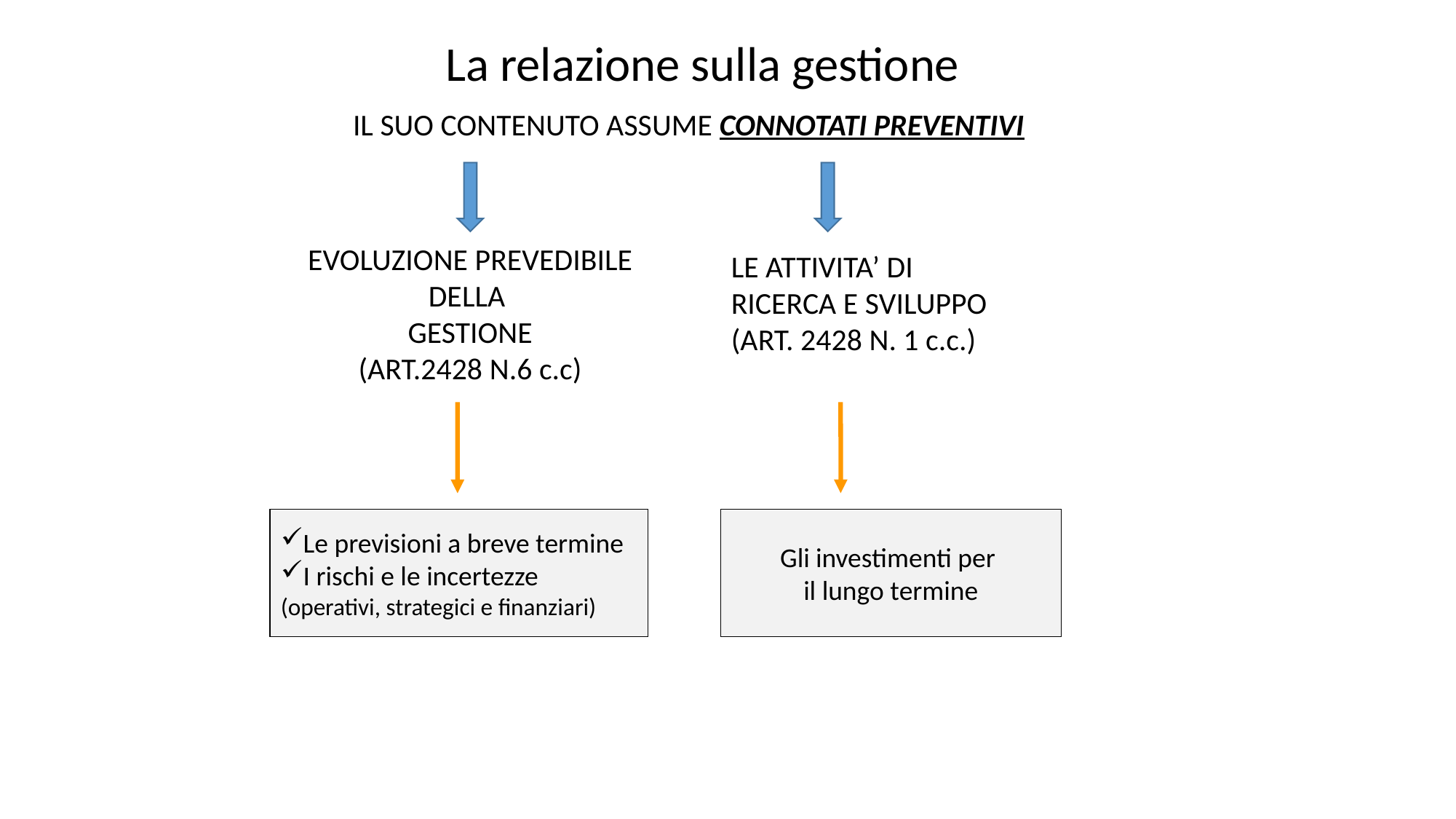

La relazione sulla gestione

IL SUO CONTENUTO ASSUME CONNOTATI PREVENTIVI

LE ATTIVITA’ DI
RICERCA E SVILUPPO
(ART. 2428 N. 1 c.c.)
EVOLUZIONE PREVEDIBILE
DELLA
GESTIONE
(ART.2428 N.6 c.c)

Le previsioni a breve termine
I rischi e le incertezze
(operativi, strategici e finanziari)
Gli investimenti per
il lungo termine